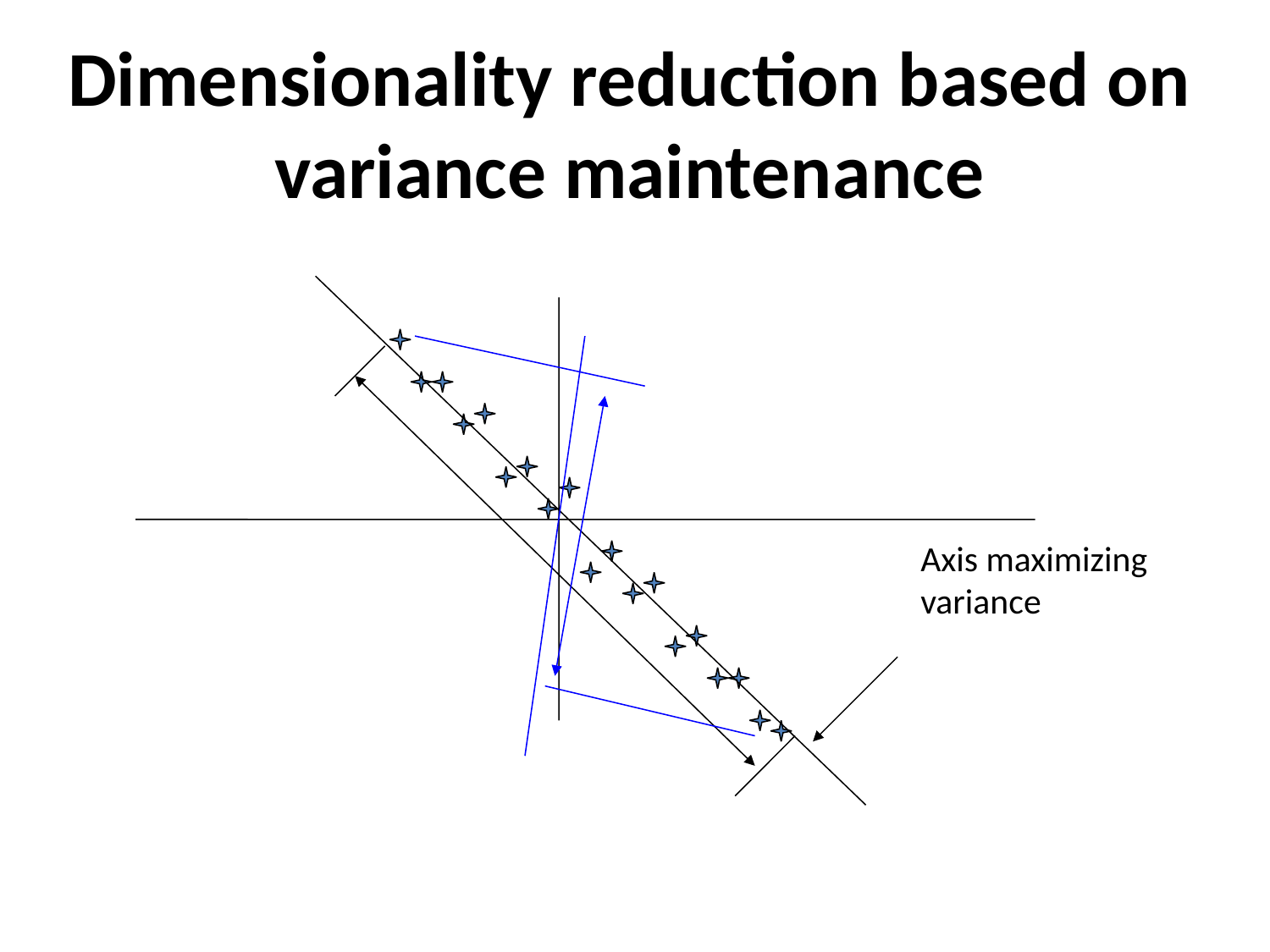

# Dimensionality reduction based on variance maintenance

Axis maximizing variance